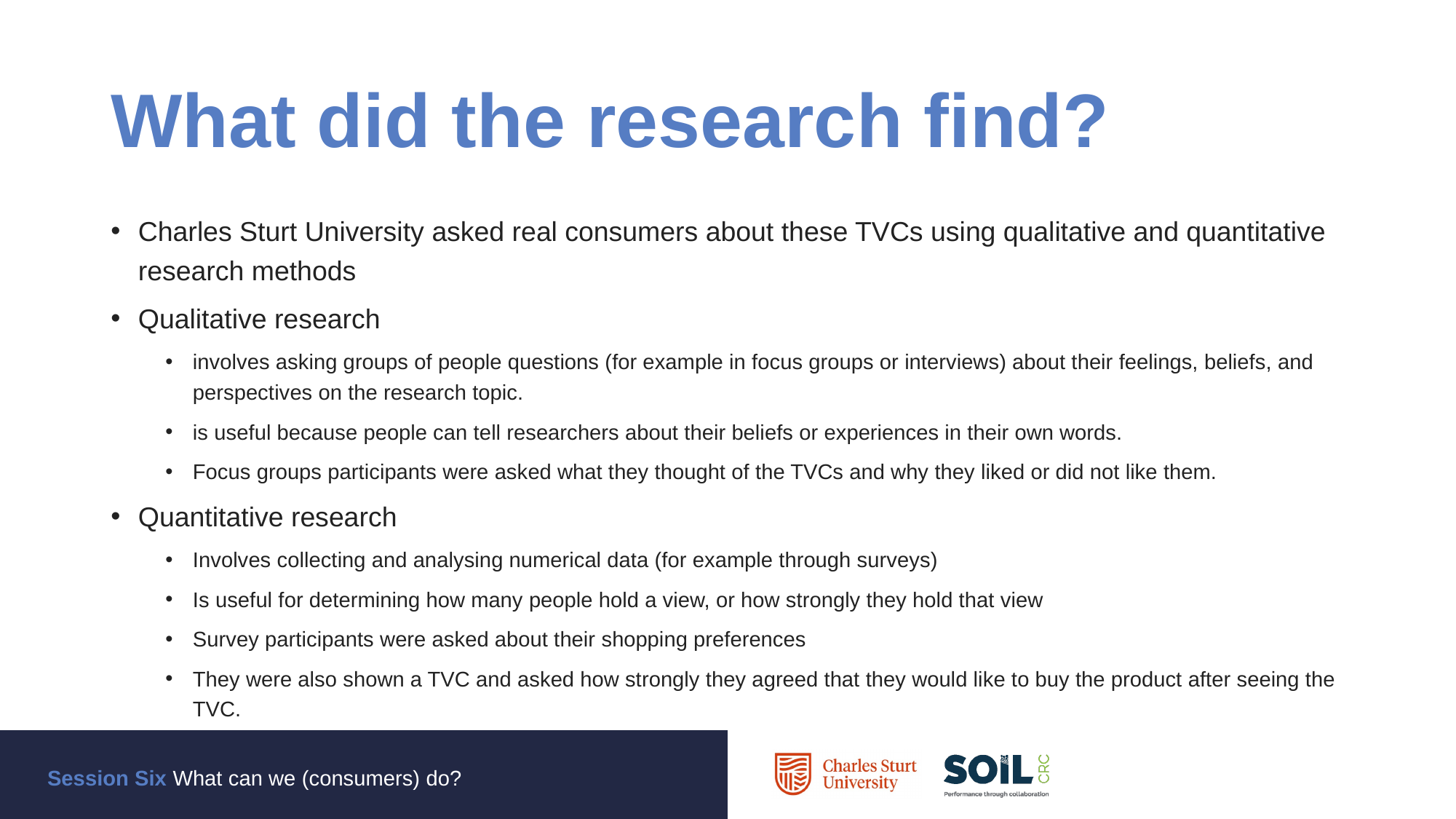

# What did the research find?
Charles Sturt University asked real consumers about these TVCs using qualitative and quantitative research methods
Qualitative research
involves asking groups of people questions (for example in focus groups or interviews) about their feelings, beliefs, and perspectives on the research topic.
is useful because people can tell researchers about their beliefs or experiences in their own words.
Focus groups participants were asked what they thought of the TVCs and why they liked or did not like them.
Quantitative research
Involves collecting and analysing numerical data (for example through surveys)
Is useful for determining how many people hold a view, or how strongly they hold that view
Survey participants were asked about their shopping preferences
They were also shown a TVC and asked how strongly they agreed that they would like to buy the product after seeing the TVC.